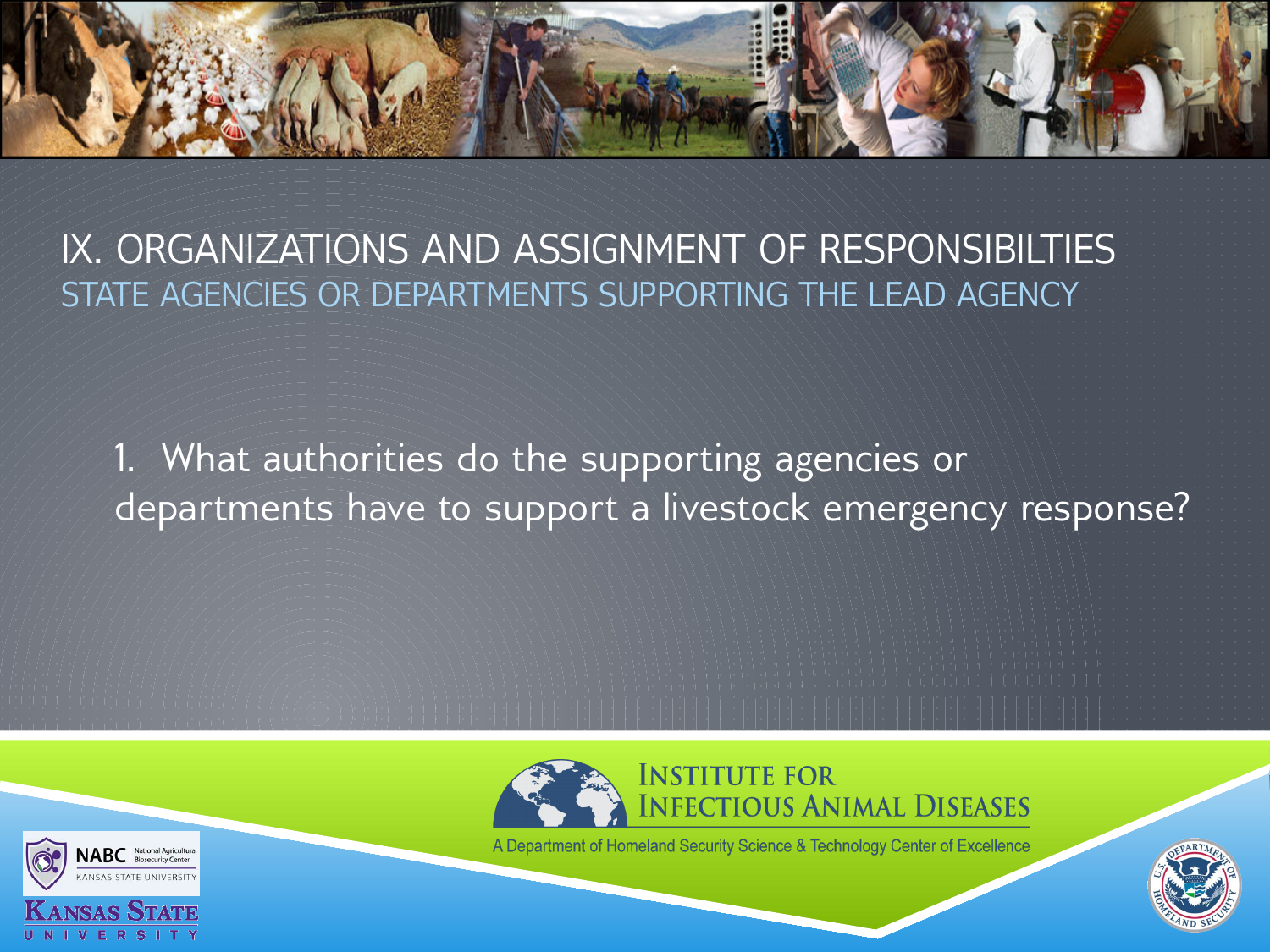

# IX. ORGANIZATIONS AND ASSIGNMENT OF RESPONSIBILTIES State Agencies or Departments Supporting the Lead Agency
1.  What authorities do the supporting agencies or departments have to support a livestock emergency response?